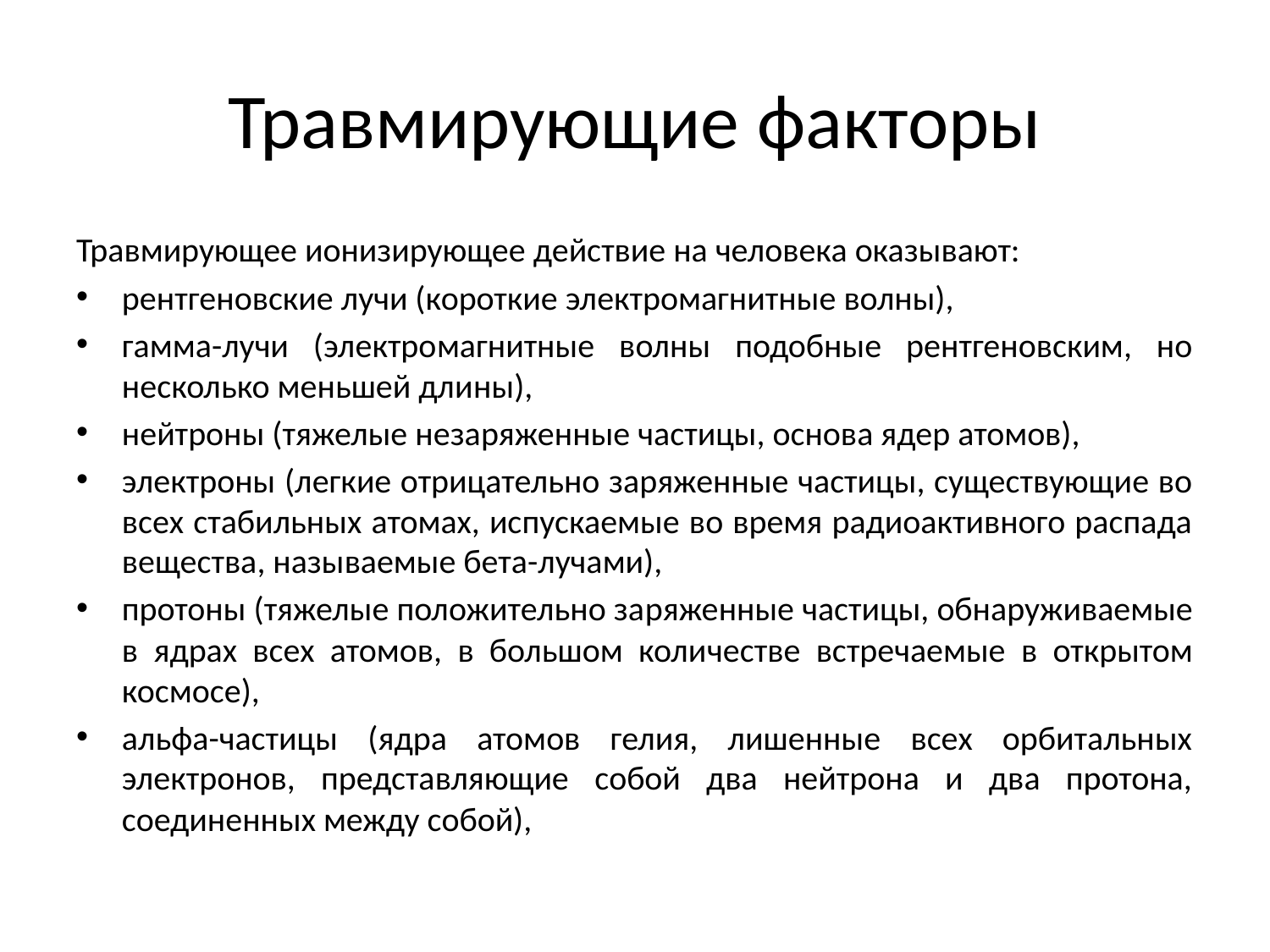

# Травмирующие факторы
Травмирующее ионизирующее действие на человека оказывают:
рент­геновские лучи (короткие электромагнитные волны),
гамма-лучи (электро­магнитные волны подобные рентгеновским, но несколько меньшей дли­ны),
нейтроны (тяжелые незаряженные частицы, основа ядер атомов),
электроны (легкие отрицательно заряженные частицы, существующие во всех стабильных атомах, испускаемые во время радиоактивного распада вещества, называемые бета-лучами),
протоны (тяжелые положительно за­ряженные частицы, обнаруживаемые в ядрах всех атомов, в большом коли­честве встречаемые в открытом космосе),
альфа-частицы (ядра атомов гелия, лишенные всех орбитальных электронов, представляющие собой два нейтрона и два протона, соединенных между собой),